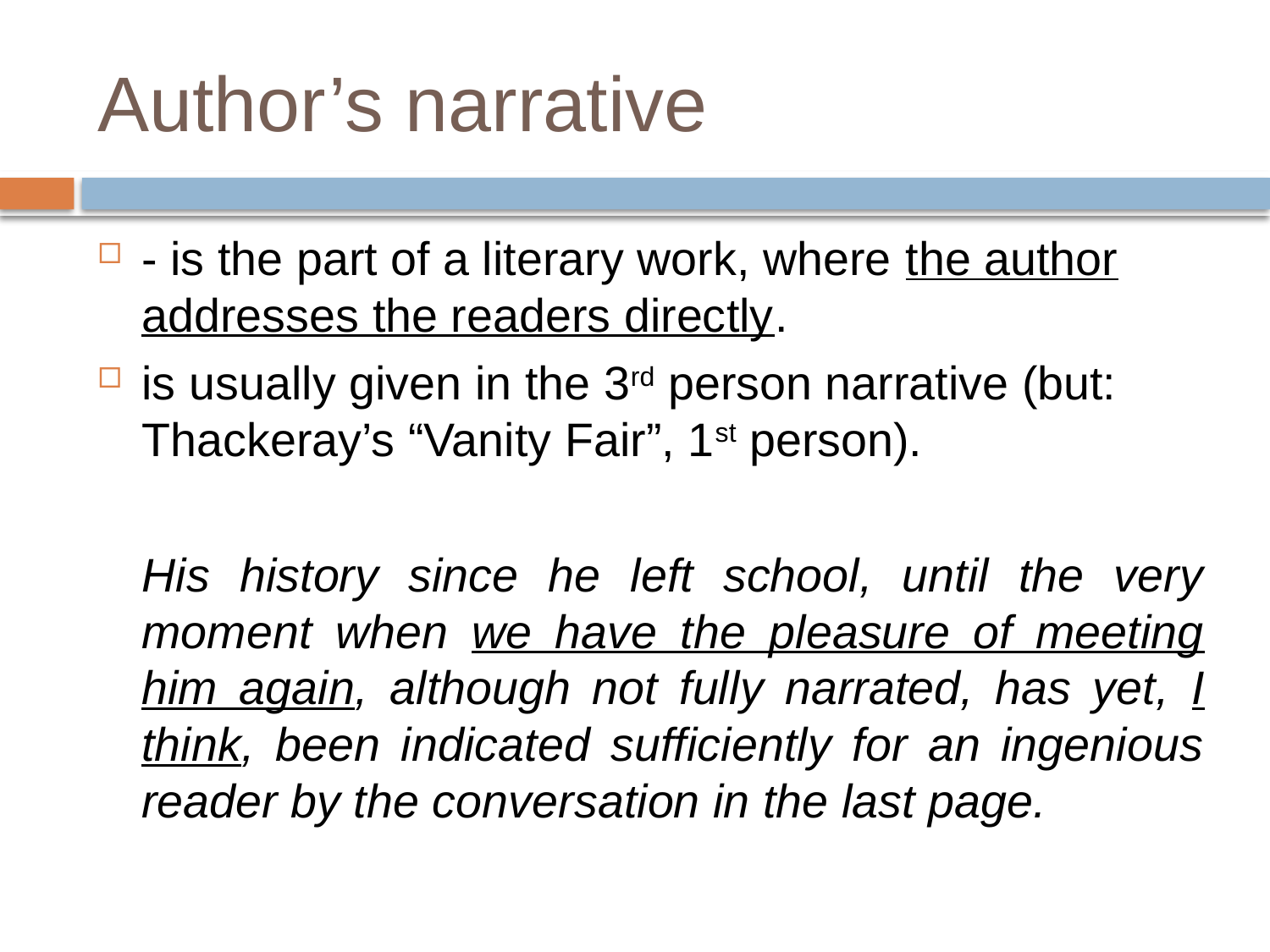

# Author’s narrative
- is the part of a literary work, where the author addresses the readers directly.
is usually given in the 3rd person narrative (but: Thackeray’s “Vanity Fair”, 1st person).

	His history since he left school, until the very moment when we have the pleasure of meeting him again, although not fully narrated, has yet, I think, been indicated sufficiently for an ingenious reader by the conversation in the last page.